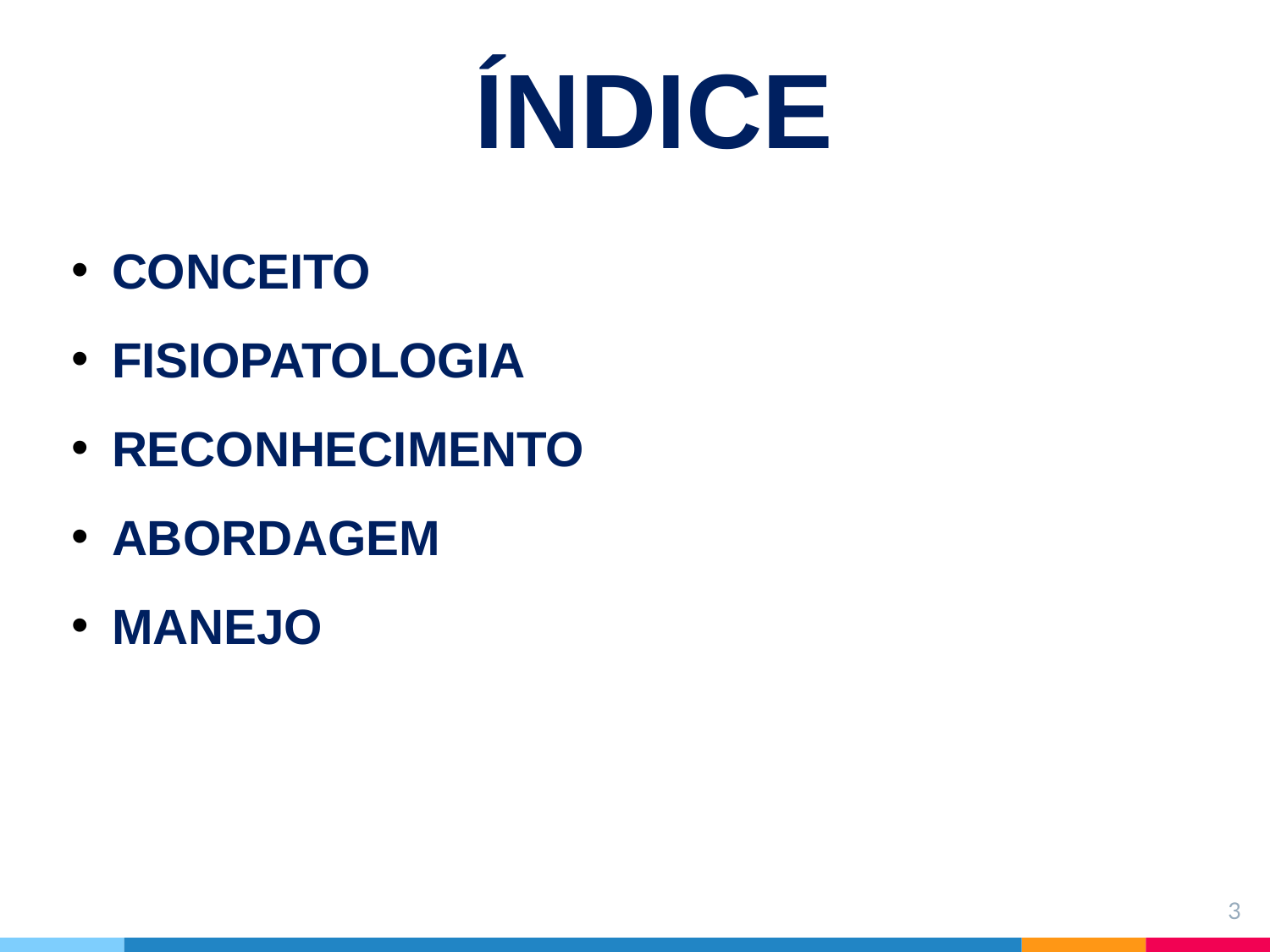

# ÍNDICE
CONCEITO
FISIOPATOLOGIA
RECONHECIMENTO
ABORDAGEM
MANEJO
3